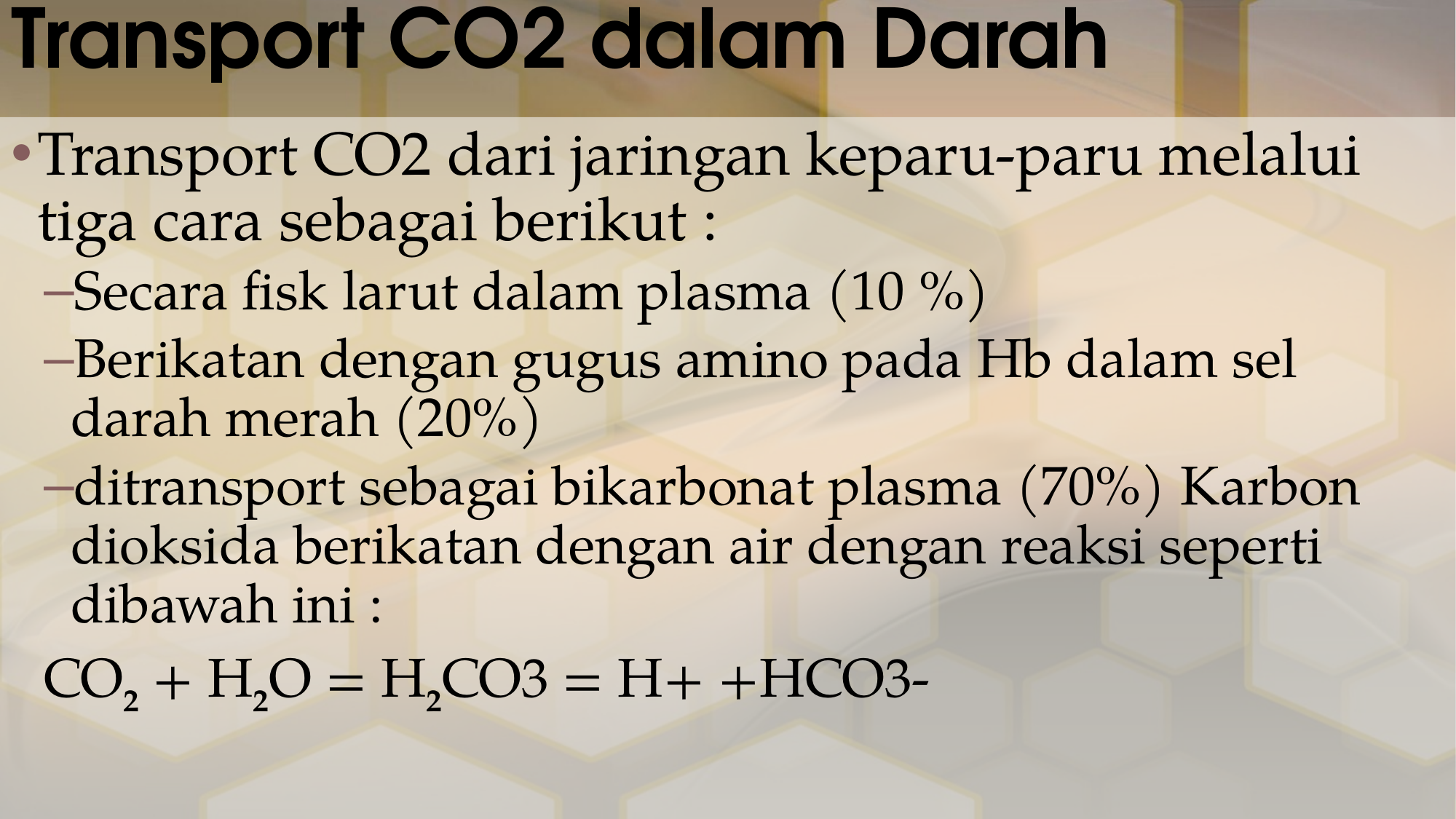

# Transport CO2 dalam Darah
Transport CO2 dari jaringan keparu-paru melalui tiga cara sebagai berikut :
Secara fisk larut dalam plasma (10 %)
Berikatan dengan gugus amino pada Hb dalam sel darah merah (20%)
ditransport sebagai bikarbonat plasma (70%) Karbon dioksida berikatan dengan air dengan reaksi seperti dibawah ini :
CO2 + H2O = H2CO3 = H+ +HCO3-